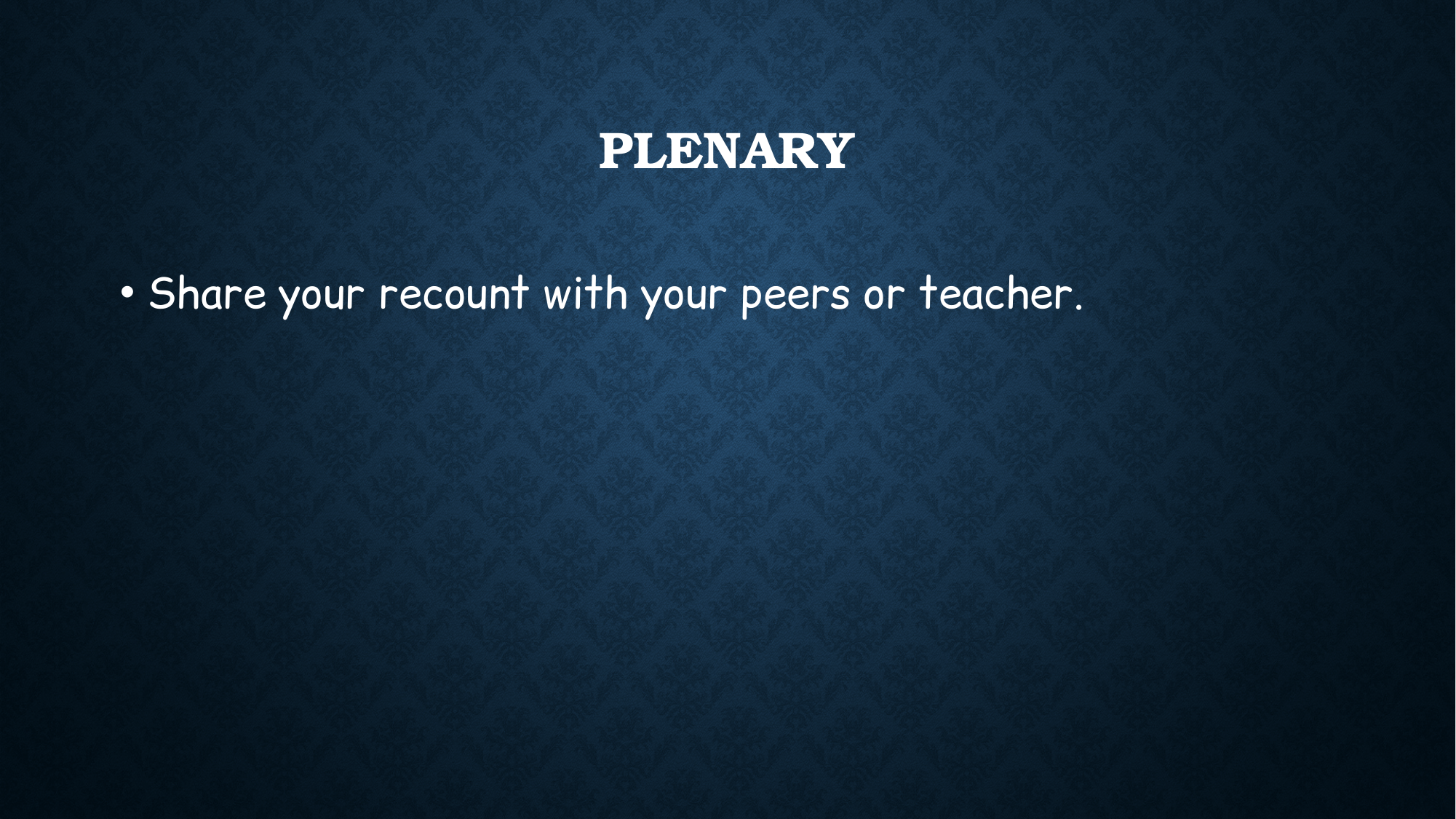

# Plenary
Share your recount with your peers or teacher.